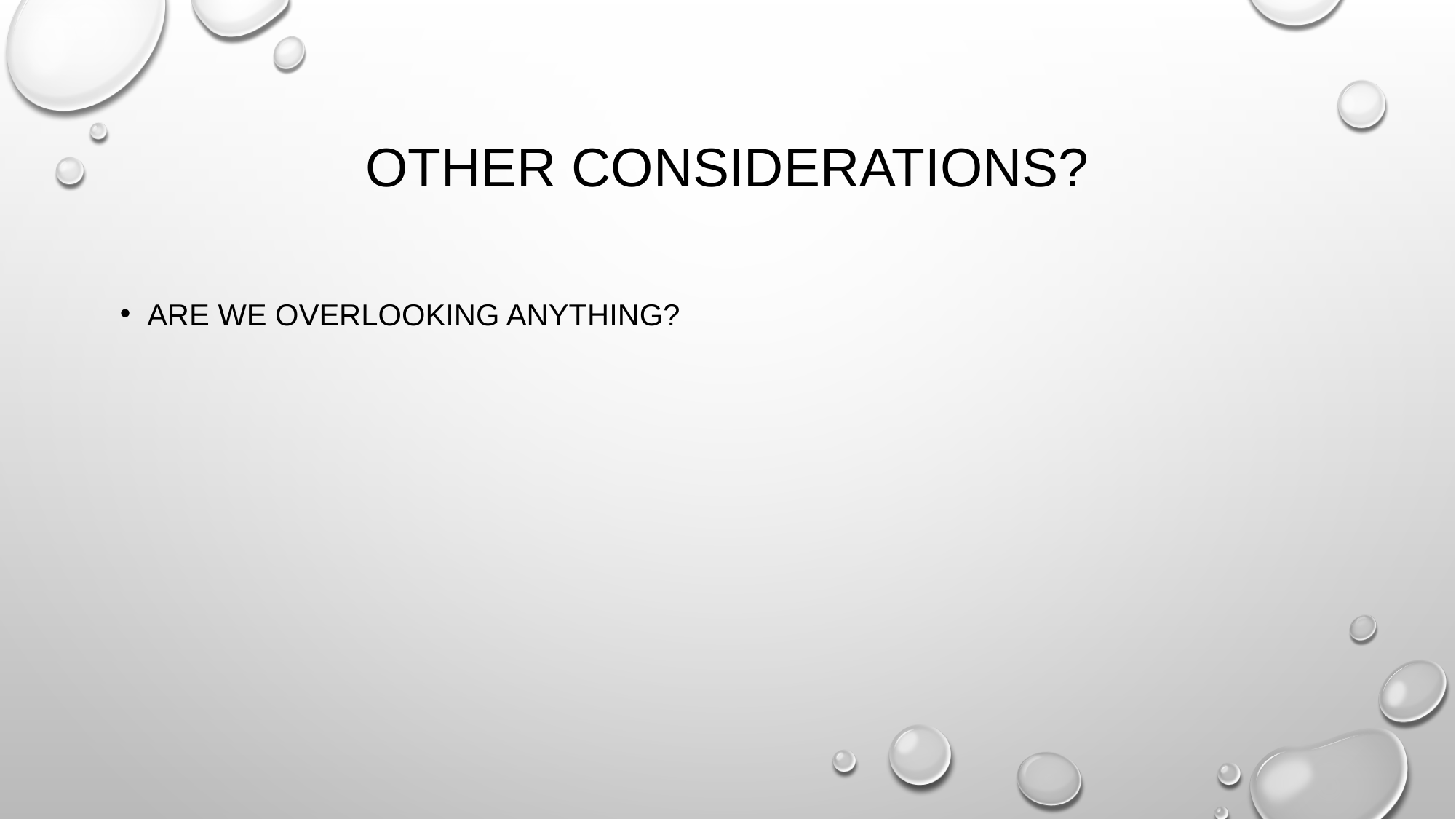

# Other considerations?
Are we overlooking anything?